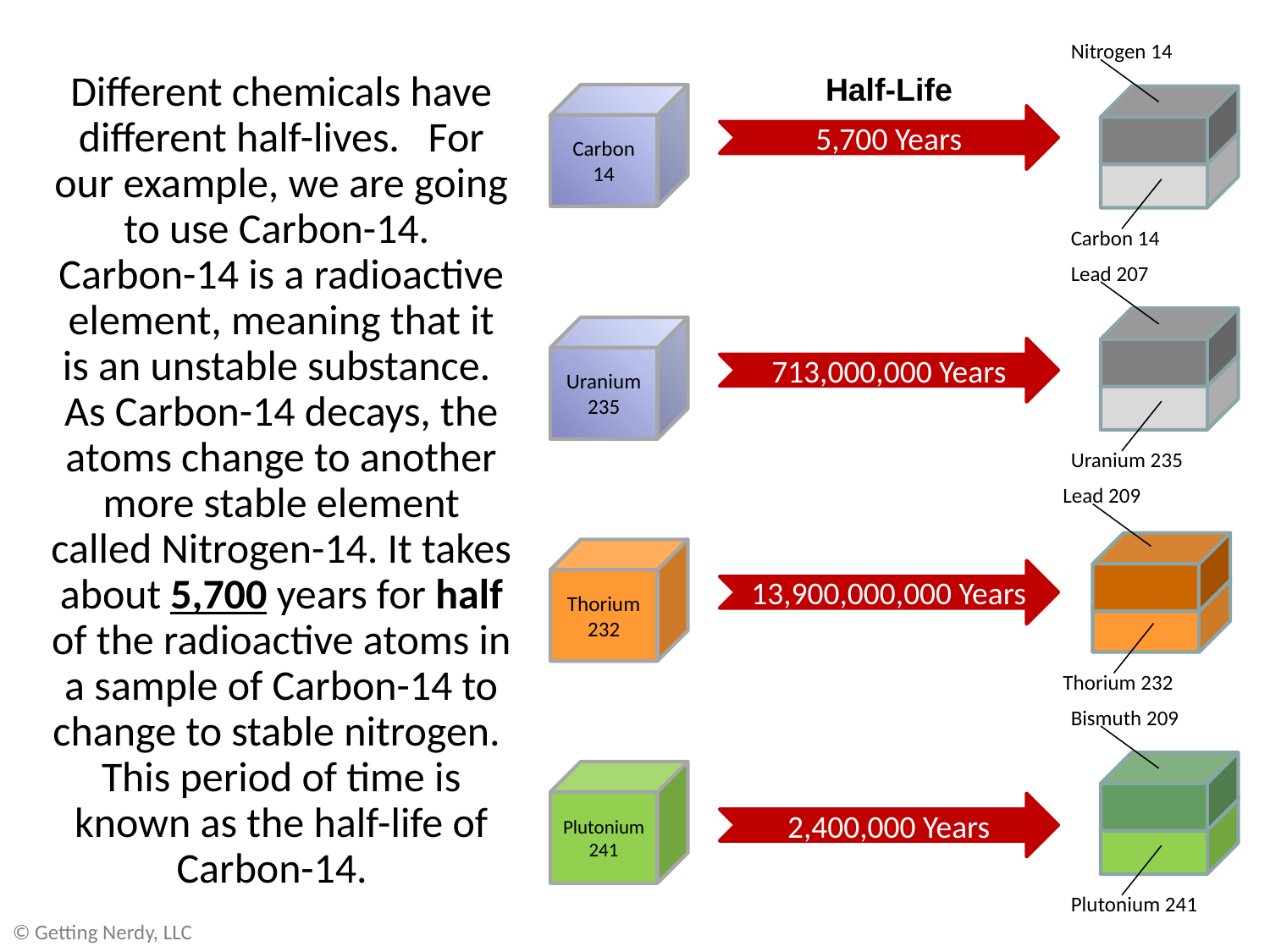

Nitrogen 14

Carbon 14
Half-Life
Carbon 14
5,700 Years
Lead 207

Uranium 235
Uranium 235
713,000,000 Years
Lead 209

Thorium 232
Thorium232
13,900,000,000 Years
Bismuth 209

Plutonium 241
Plutonium 241
2,400,000 Years
Different chemicals have different half-lives.   For our example, we are going to use Carbon-14.  Carbon-14 is a radioactive element, meaning that it is an unstable substance.  As Carbon-14 decays, the atoms change to another more stable element called Nitrogen-14. It takes about 5,700 years for half of the radioactive atoms in a sample of Carbon-14 to change to stable nitrogen.  This period of time is known as the half-life of Carbon-14.
© Getting Nerdy, LLC